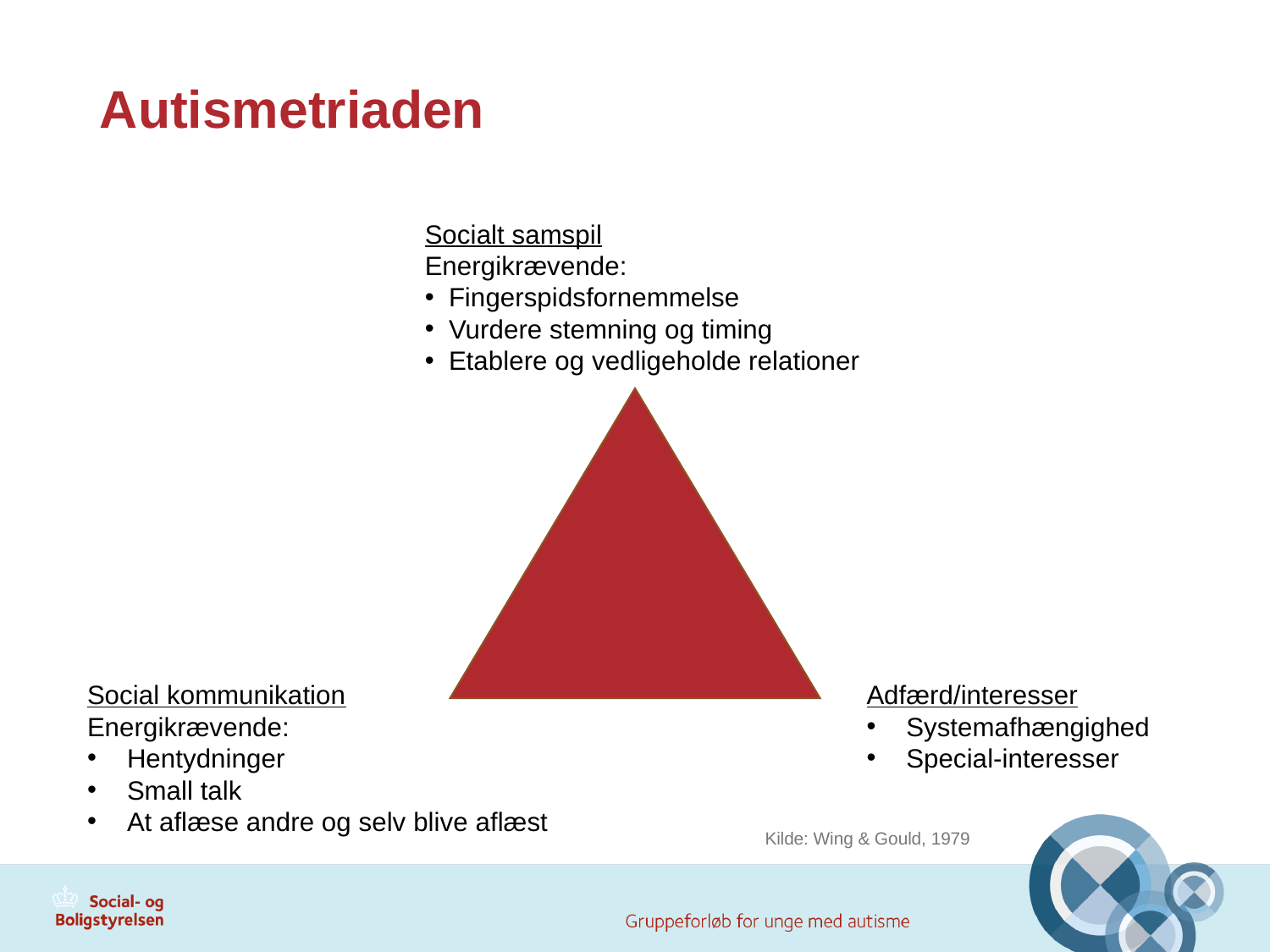

Autismetriaden
Socialt samspil
Energikrævende:
Fingerspidsfornemmelse
Vurdere stemning og timing
Etablere og vedligeholde relationer

Social kommunikation
Energikrævende:
Hentydninger
Small talk
At aflæse andre og selv blive aflæst
Adfærd/interesser
Systemafhængighed
Special-interesser
Kilde: Wing & Gould, 1979